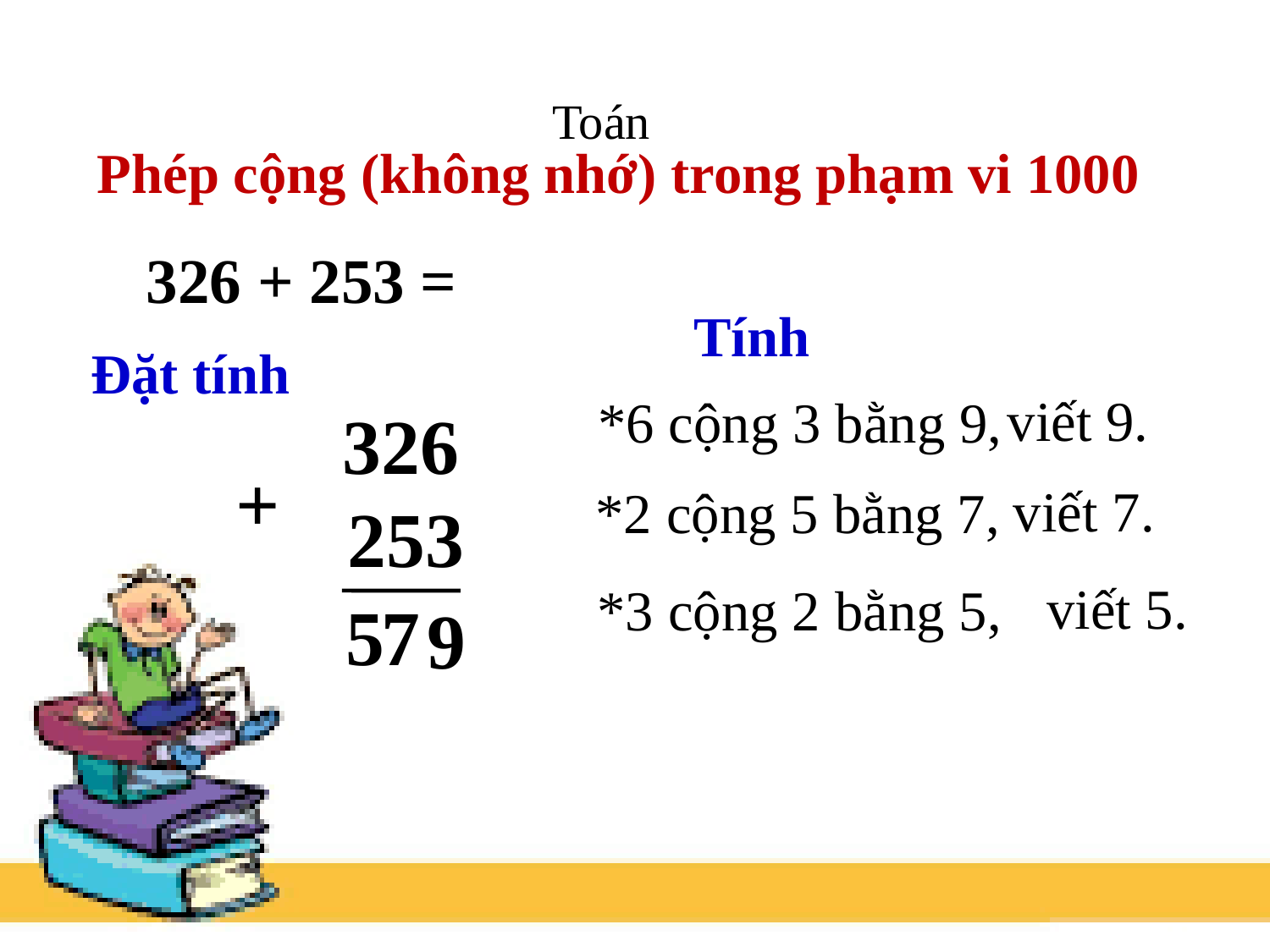

Toán
Phép cộng (không nhớ) trong phạm vi 1000
326 + 253 =
Tính
Đặt tính
viết 9.
*6 cộng 3 bằng 9,
326
+
viết 7.
*2 cộng 5 bằng 7,
253
 viết 5.
*3 cộng 2 bằng 5,
5
7
9